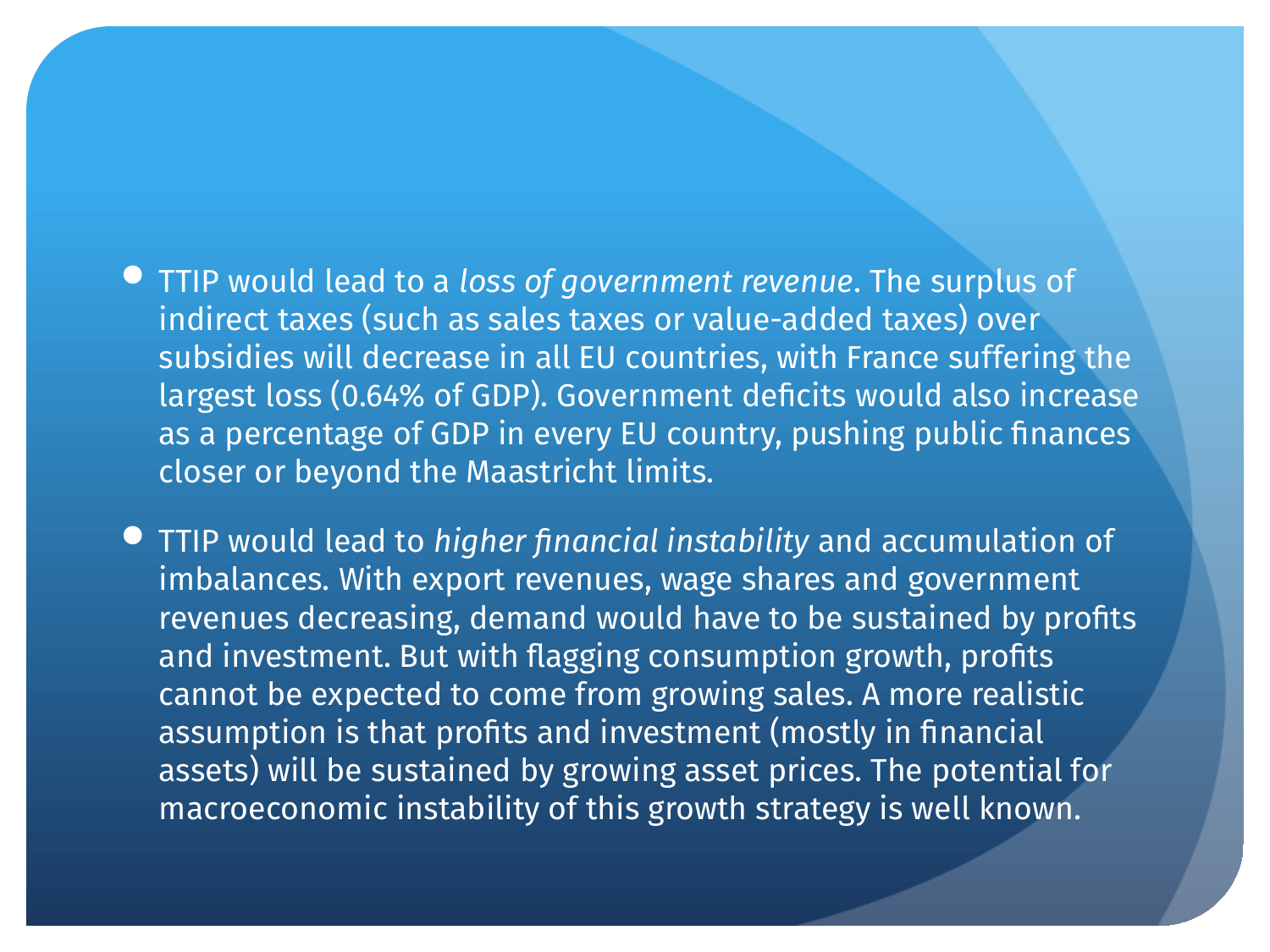

#
TTIP would lead to a loss of government revenue. The surplus of indirect taxes (such as sales taxes or value-added taxes) over subsidies will decrease in all EU countries, with France suffering the largest loss (0.64% of GDP). Government deficits would also increase as a percentage of GDP in every EU country, pushing public finances closer or beyond the Maastricht limits.
TTIP would lead to higher financial instability and accumulation of imbalances. With export revenues, wage shares and government revenues decreasing, demand would have to be sustained by profits and investment. But with flagging consumption growth, profits cannot be expected to come from growing sales. A more realistic assumption is that profits and investment (mostly in financial assets) will be sustained by growing asset prices. The potential for macroeconomic instability of this growth strategy is well known.